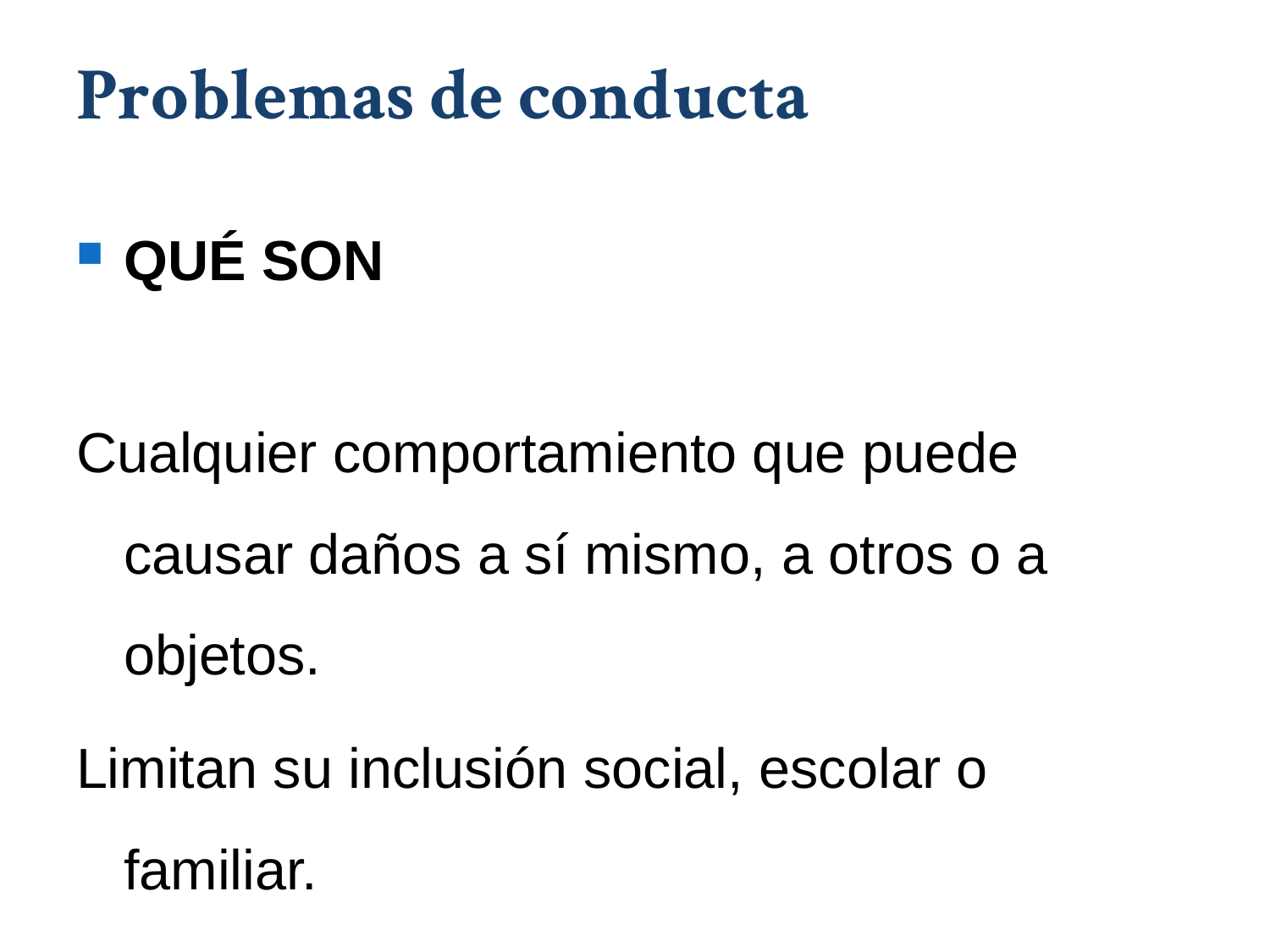

# Problemas de conducta

QUÉ SON

Cualquier comportamiento que puede causar daños a sí mismo, a otros o a objetos.
Limitan su inclusión social, escolar o familiar.